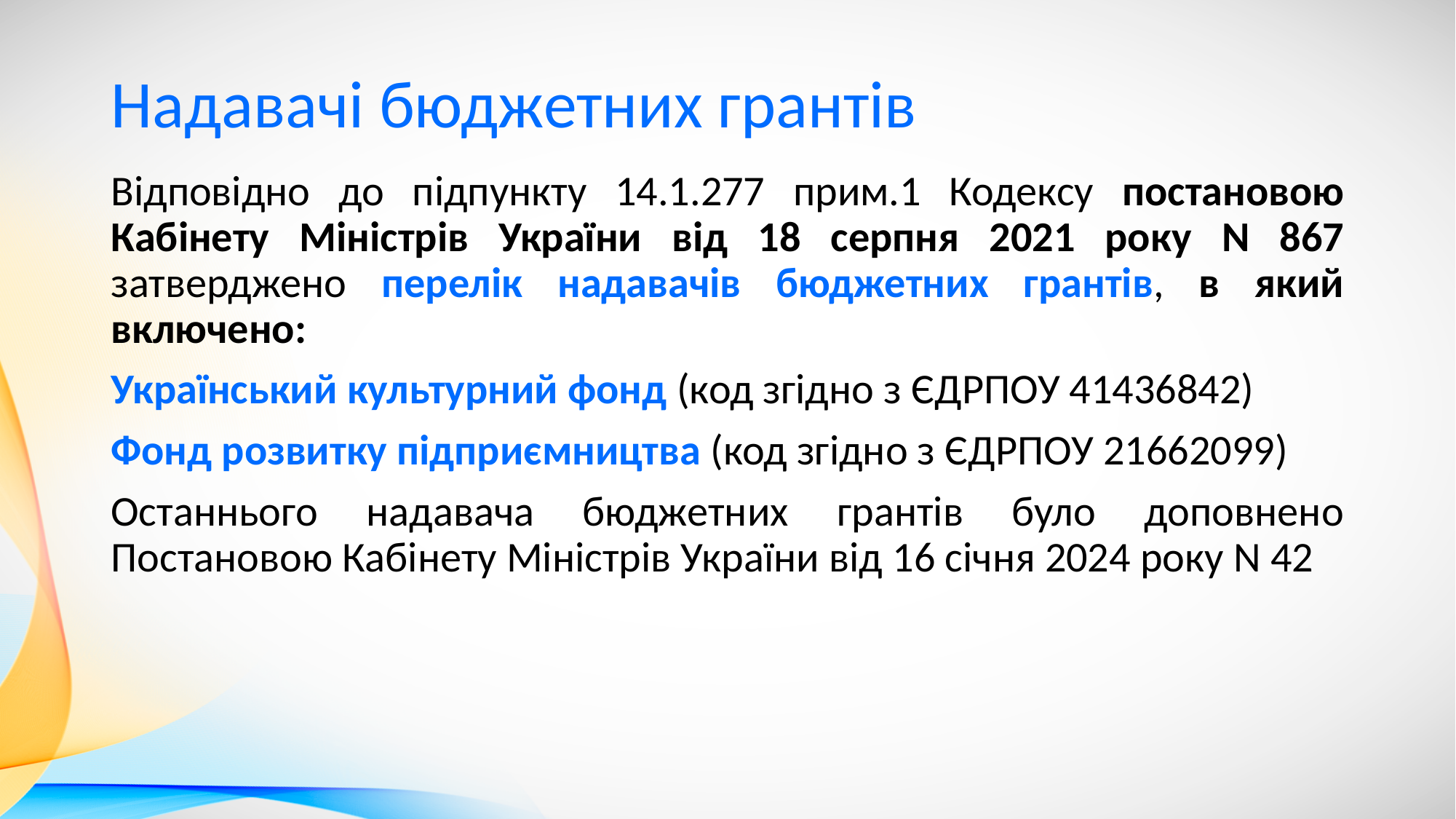

# Надавачі бюджетних грантів
Відповідно до підпункту 14.1.277 прим.1 Кодексу постановою Кабінету Міністрів України від 18 серпня 2021 року N 867 затверджено перелік надавачів бюджетних грантів, в який включено:
Український культурний фонд (код згідно з ЄДРПОУ 41436842)
Фонд розвитку підприємництва (код згідно з ЄДРПОУ 21662099)
Останнього надавача бюджетних грантів було доповнено Постановою Кабінету Міністрів України від 16 січня 2024 року N 42